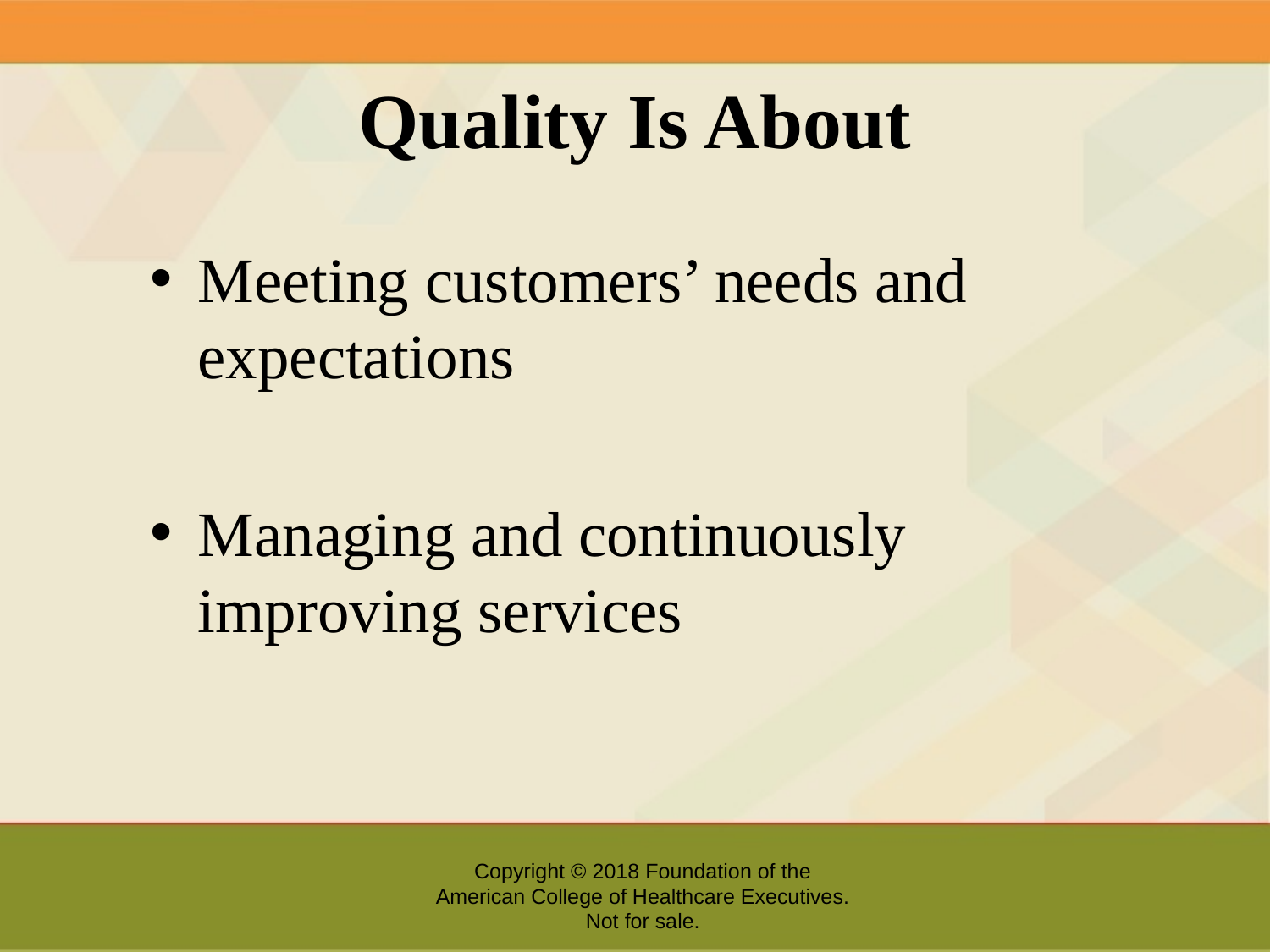

# Quality Is About
Meeting customers’ needs and expectations

Managing and continuously improving services